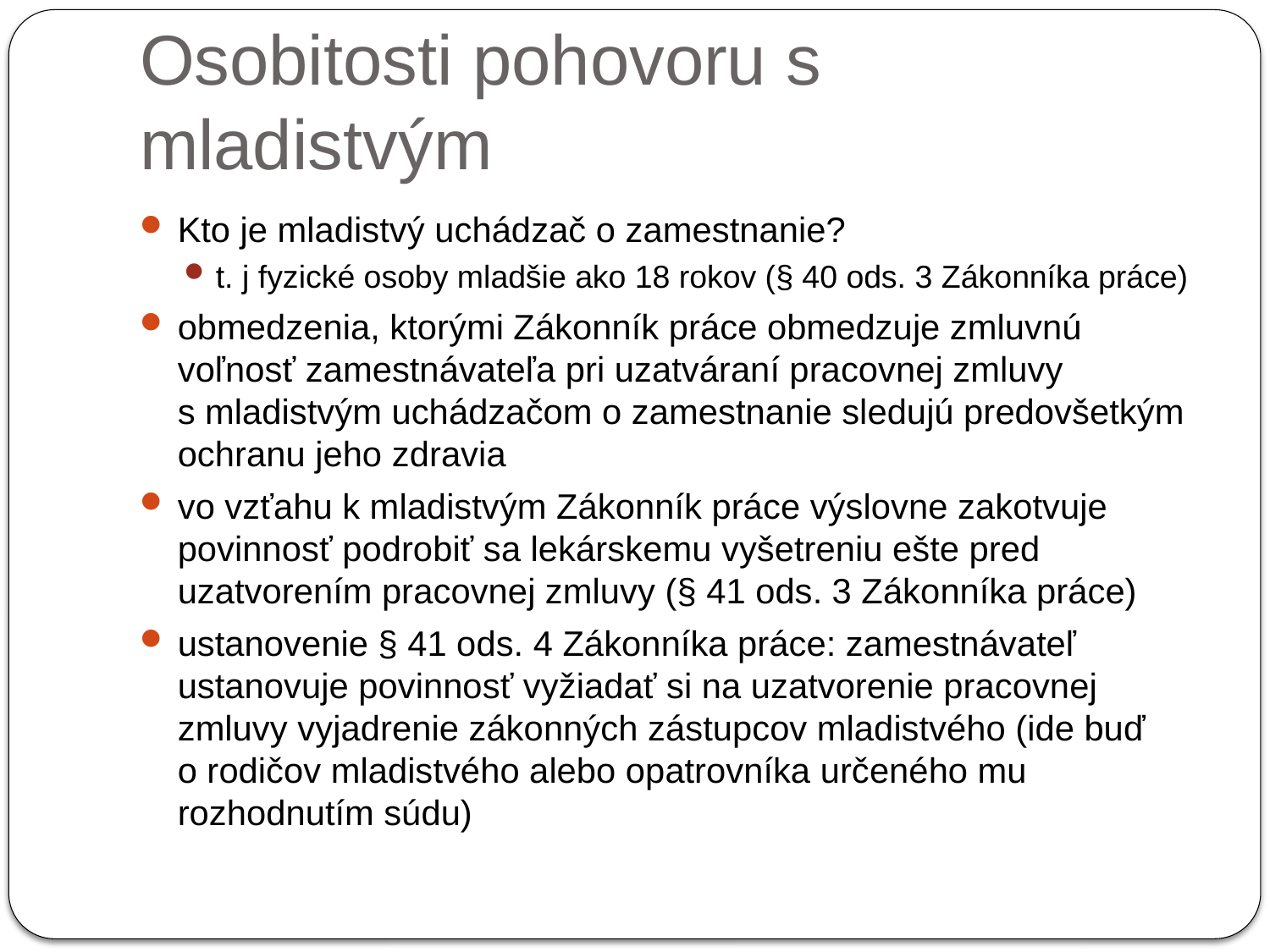

# Osobitosti pohovoru s mladistvým
Kto je mladistvý uchádzač o zamestnanie?
t. j fyzické osoby mladšie ako 18 rokov (§ 40 ods. 3 Zákonníka práce)
obmedzenia, ktorými Zákonník práce obmedzuje zmluvnú voľnosť zamestnávateľa pri uzatváraní pracovnej zmluvy s mladistvým uchádzačom o zamestnanie sledujú predovšetkým ochranu jeho zdravia
vo vzťahu k mladistvým Zákonník práce výslovne zakotvuje povinnosť podrobiť sa lekárskemu vyšetreniu ešte pred uzatvorením pracovnej zmluvy (§ 41 ods. 3 Zákonníka práce)
ustanovenie § 41 ods. 4 Zákonníka práce: zamestnávateľ ustanovuje povinnosť vyžiadať si na uzatvorenie pracovnej zmluvy vyjadrenie zákonných zástupcov mladistvého (ide buď o rodičov mladistvého alebo opatrovníka určeného mu rozhodnutím súdu)